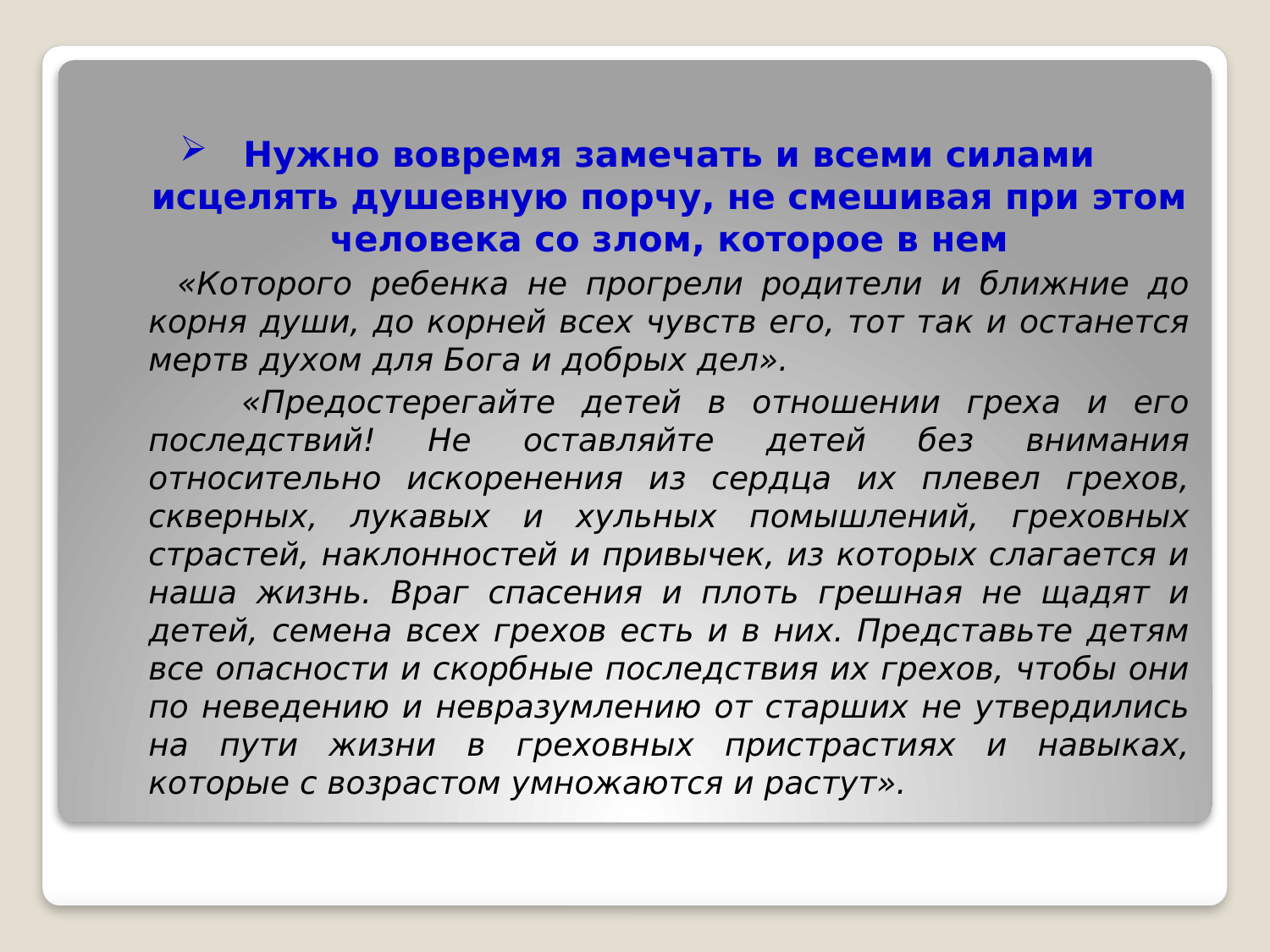

#
Нужно вовремя замечать и всеми силами исцелять душевную порчу, не смешивая при этом человека со злом, которое в нем
     «Которого ребенка не прогрели родители и ближние до корня души, до корней всех чувств его, тот так и останется мертв духом для Бога и добрых дел».
      «Предостерегайте детей в отношении греха и его последствий! Не оставляйте детей без внимания относительно искоренения из сердца их плевел грехов, скверных, лукавых и хульных помышлений, греховных страстей, наклонностей и привычек, из которых слагается и наша жизнь. Враг спасения и плоть грешная не щадят и детей, семена всех грехов есть и в них. Представьте детям все опасности и скорбные последствия их грехов, чтобы они по неведению и невразумлению от старших не утвердились на пути жизни в греховных пристрастиях и навыках, которые с возрастом умножаются и растут».